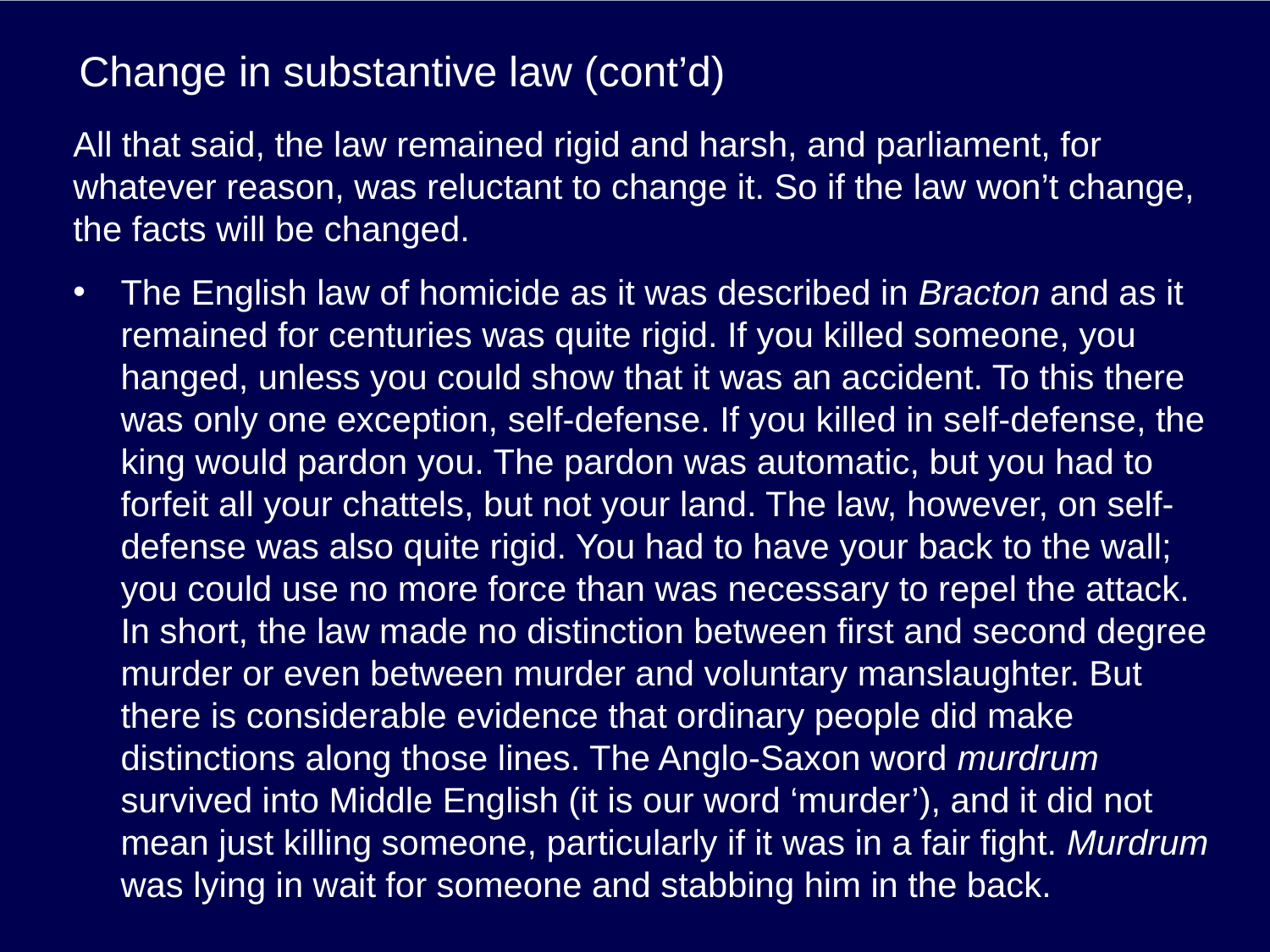

# Change in substantive law (cont’d)
All that said, the law remained rigid and harsh, and parliament, for whatever reason, was reluctant to change it. So if the law won’t change, the facts will be changed.

The English law of homicide as it was described in Bracton and as it remained for centuries was quite rigid. If you killed someone, you hanged, unless you could show that it was an accident. To this there was only one exception, self-defense. If you killed in self-defense, the king would pardon you. The pardon was automatic, but you had to forfeit all your chattels, but not your land. The law, however, on self-defense was also quite rigid. You had to have your back to the wall; you could use no more force than was necessary to repel the attack. In short, the law made no distinction between first and second degree murder or even between murder and voluntary manslaughter. But there is considerable evidence that ordinary people did make distinctions along those lines. The Anglo-Saxon word murdrum survived into Middle English (it is our word ‘murder’), and it did not mean just killing someone, particularly if it was in a fair fight. Murdrum was lying in wait for someone and stabbing him in the back.